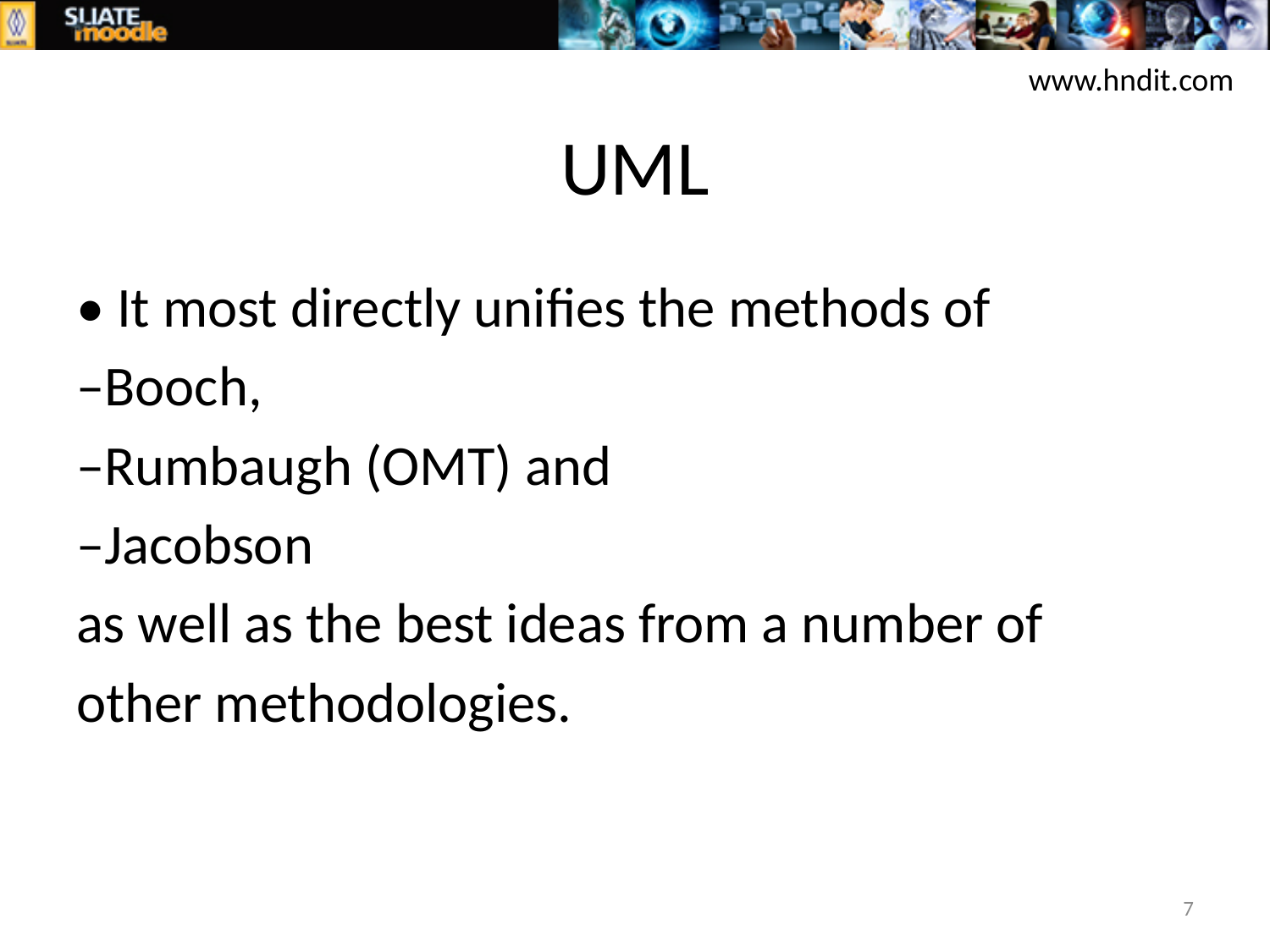

www.hndit.com
# UML
• It most directly unifies the methods of
–Booch,
–Rumbaugh (OMT) and
–Jacobson
as well as the best ideas from a number of
other methodologies.
7